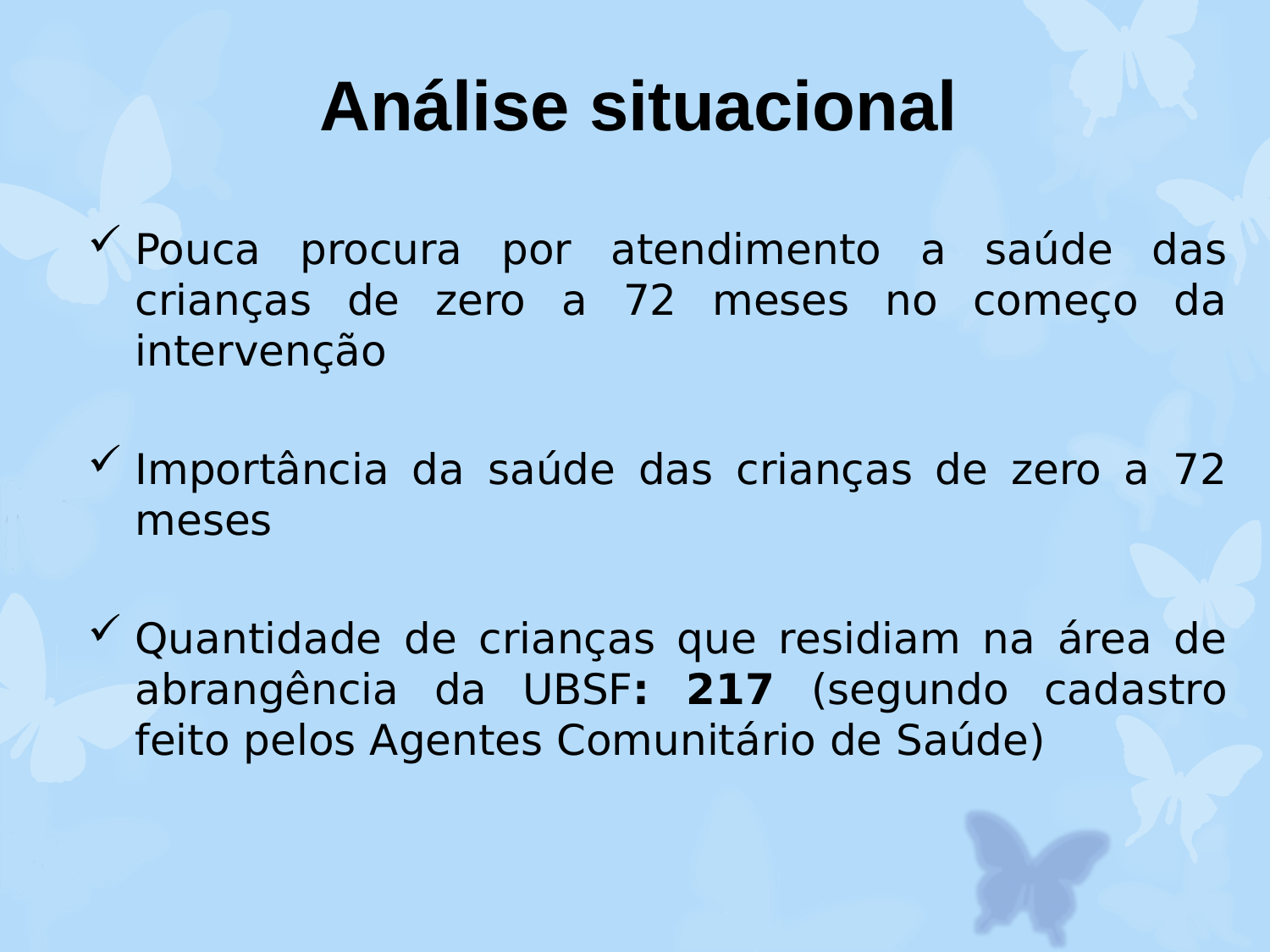

# Análise situacional
Pouca procura por atendimento a saúde das crianças de zero a 72 meses no começo da intervenção

Importância da saúde das crianças de zero a 72 meses

Quantidade de crianças que residiam na área de abrangência da UBSF: 217 (segundo cadastro feito pelos Agentes Comunitário de Saúde)